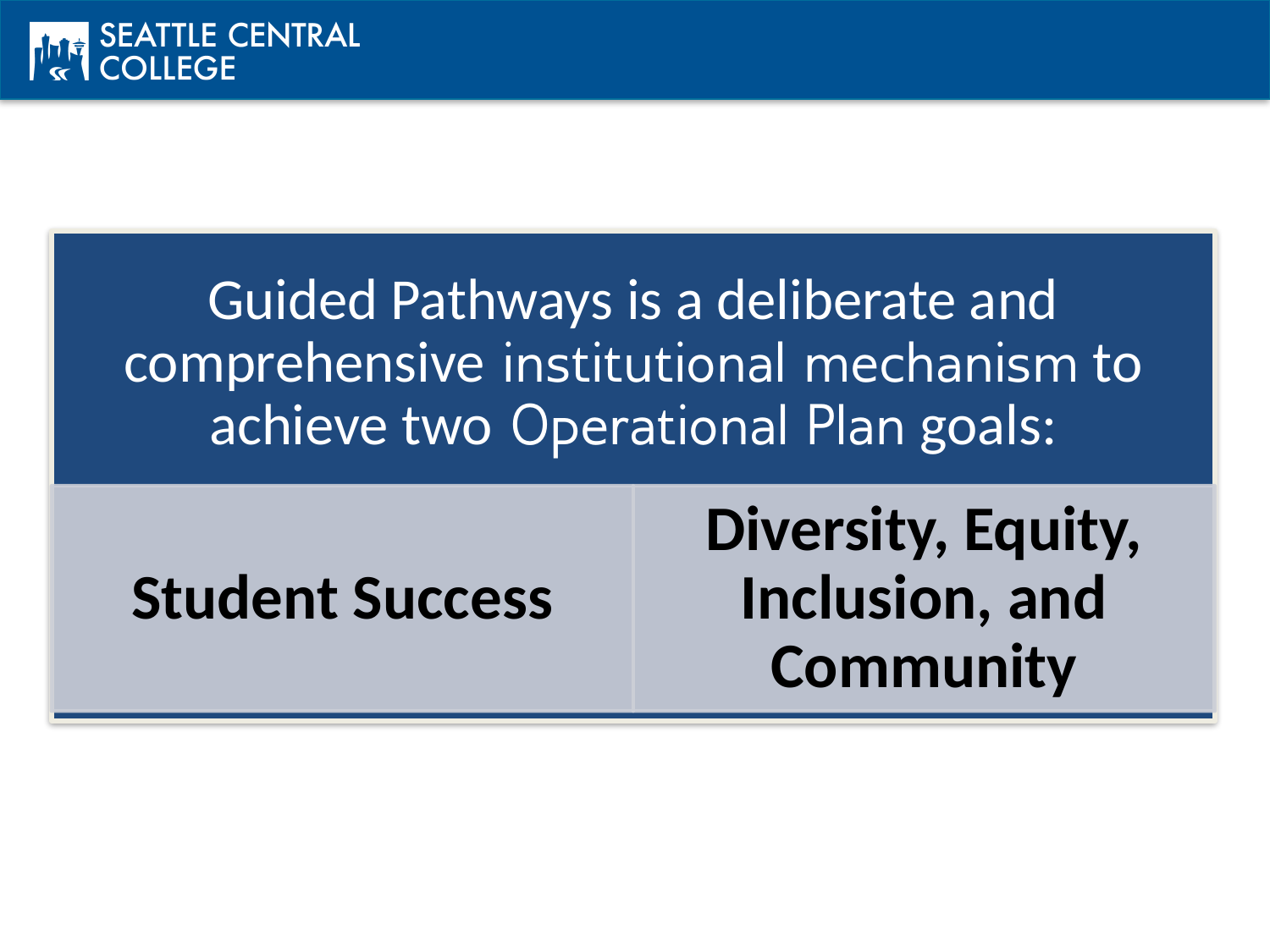

Guided Pathways is a deliberate and comprehensive institutional mechanism to achieve two Operational Plan goals:
Student Success
Diversity, Equity, Inclusion, and Community